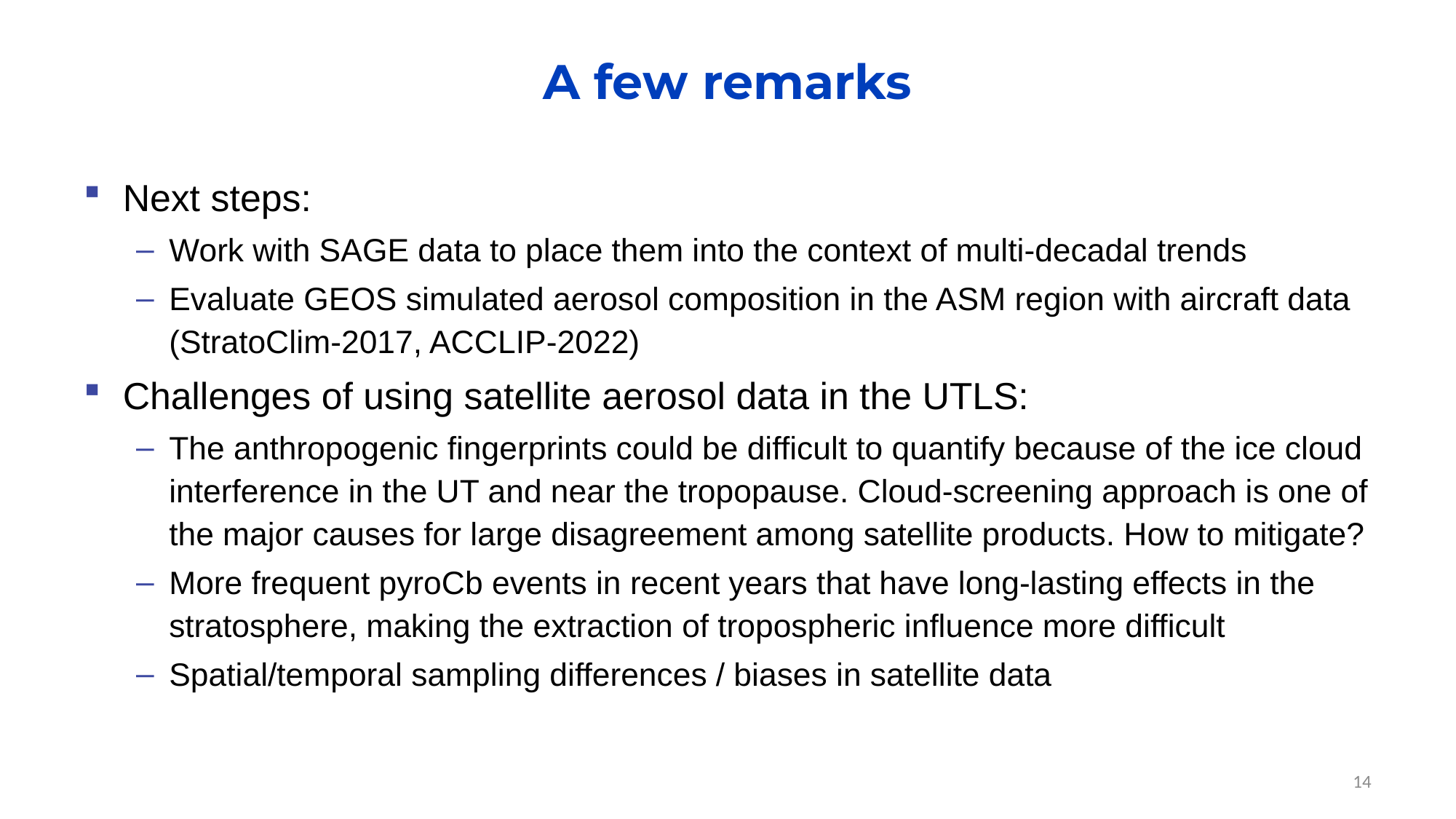

# A few remarks
Next steps:
Work with SAGE data to place them into the context of multi-decadal trends
Evaluate GEOS simulated aerosol composition in the ASM region with aircraft data (StratoClim-2017, ACCLIP-2022)
Challenges of using satellite aerosol data in the UTLS:
The anthropogenic fingerprints could be difficult to quantify because of the ice cloud interference in the UT and near the tropopause. Cloud-screening approach is one of the major causes for large disagreement among satellite products. How to mitigate?
More frequent pyroCb events in recent years that have long-lasting effects in the stratosphere, making the extraction of tropospheric influence more difficult
Spatial/temporal sampling differences / biases in satellite data
14